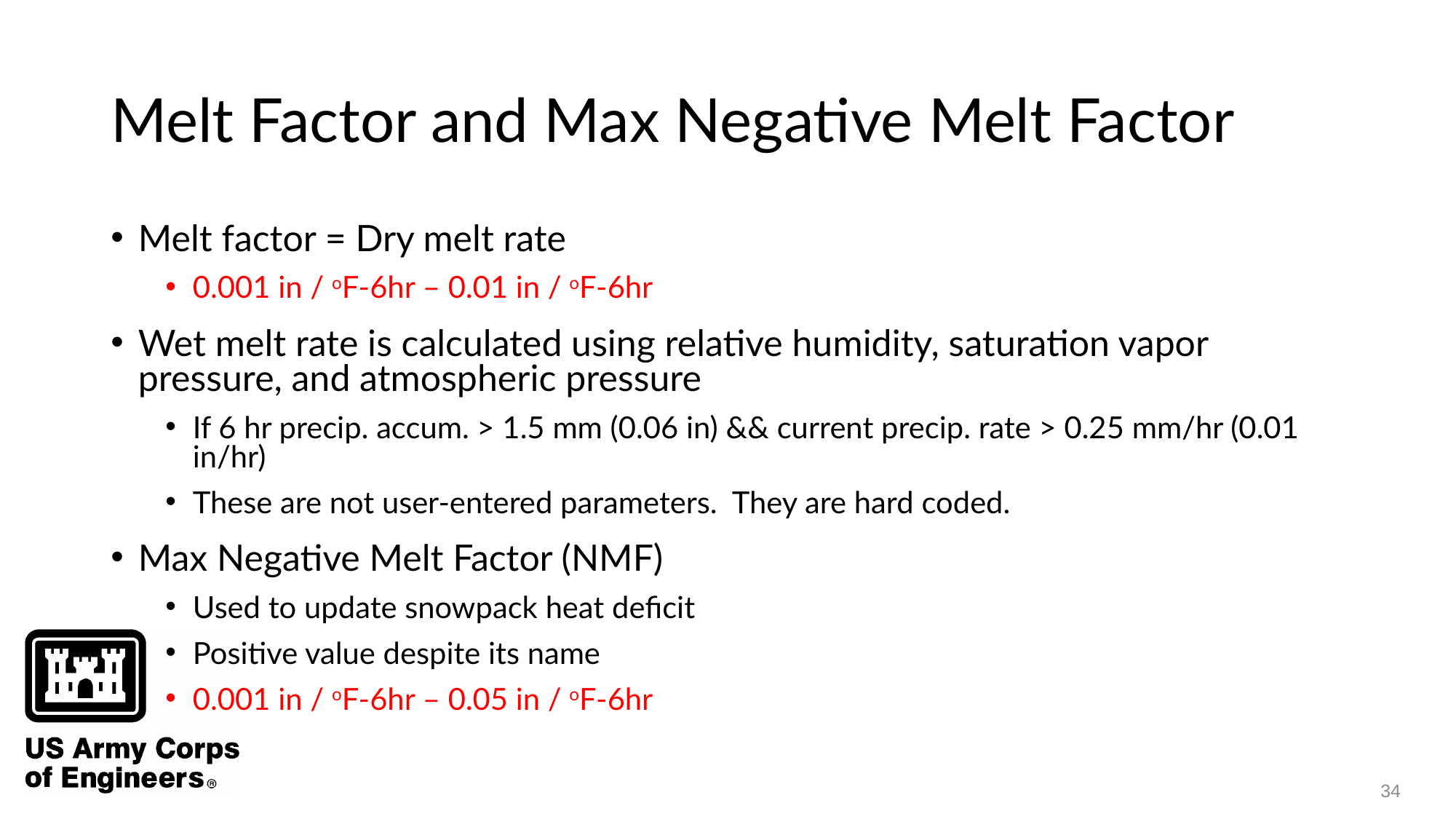

# Melt Factor and Max Negative Melt Factor
Melt factor = Dry melt rate
0.001 in / oF-6hr – 0.01 in / oF-6hr
Wet melt rate is calculated using relative humidity, saturation vapor pressure, and atmospheric pressure
If 6 hr precip. accum. > 1.5 mm (0.06 in) && current precip. rate > 0.25 mm/hr (0.01 in/hr)
These are not user-entered parameters.  They are hard coded.
Max Negative Melt Factor (NMF)
Used to update snowpack heat deficit
Positive value despite its name
0.001 in / oF-6hr – 0.05 in / oF-6hr
34